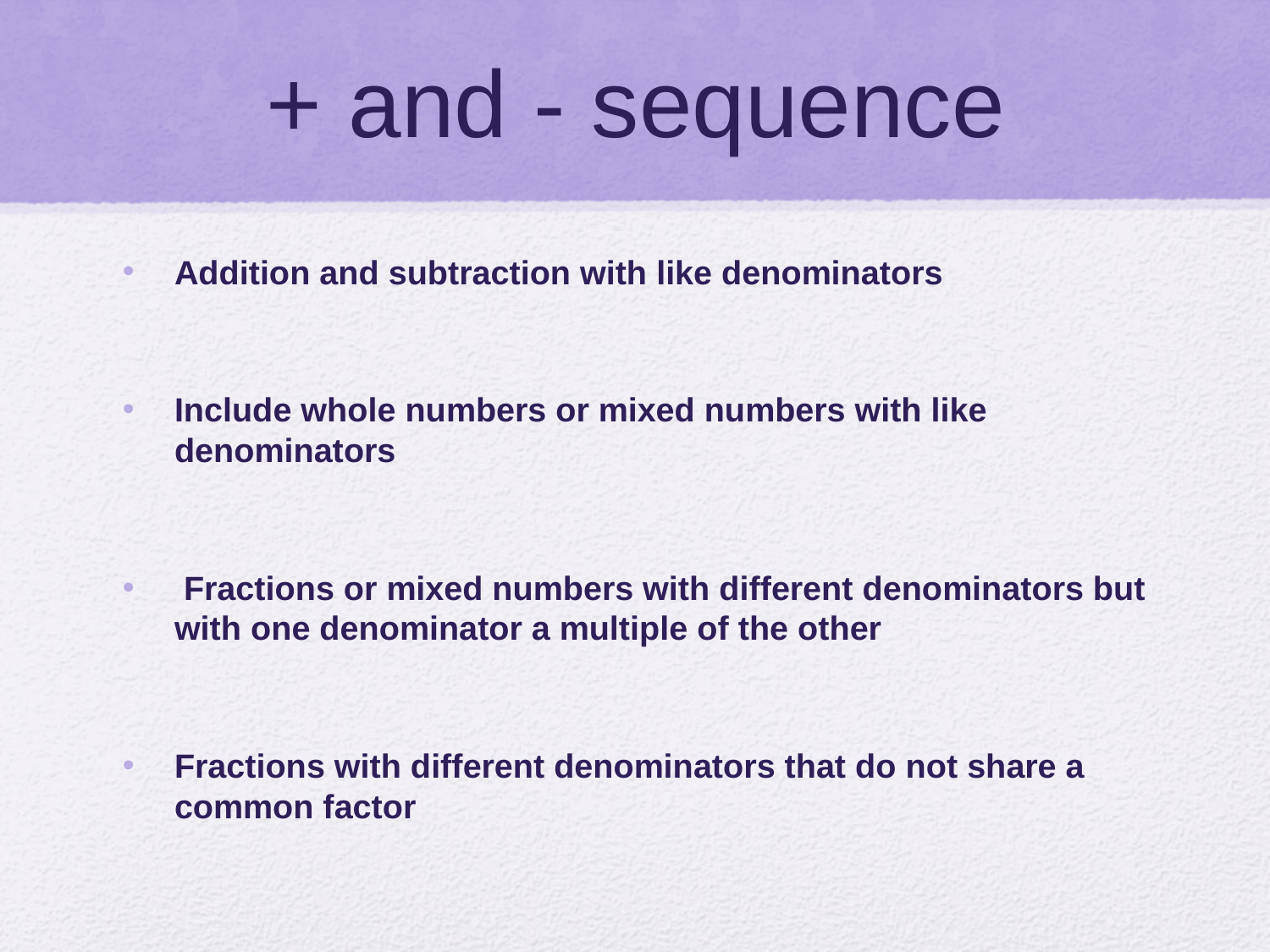

# + and - sequence
Addition and subtraction with like denominators

Include whole numbers or mixed numbers with like denominators

 Fractions or mixed numbers with different denominators but with one denominator a multiple of the other

Fractions with different denominators that do not share a common factor